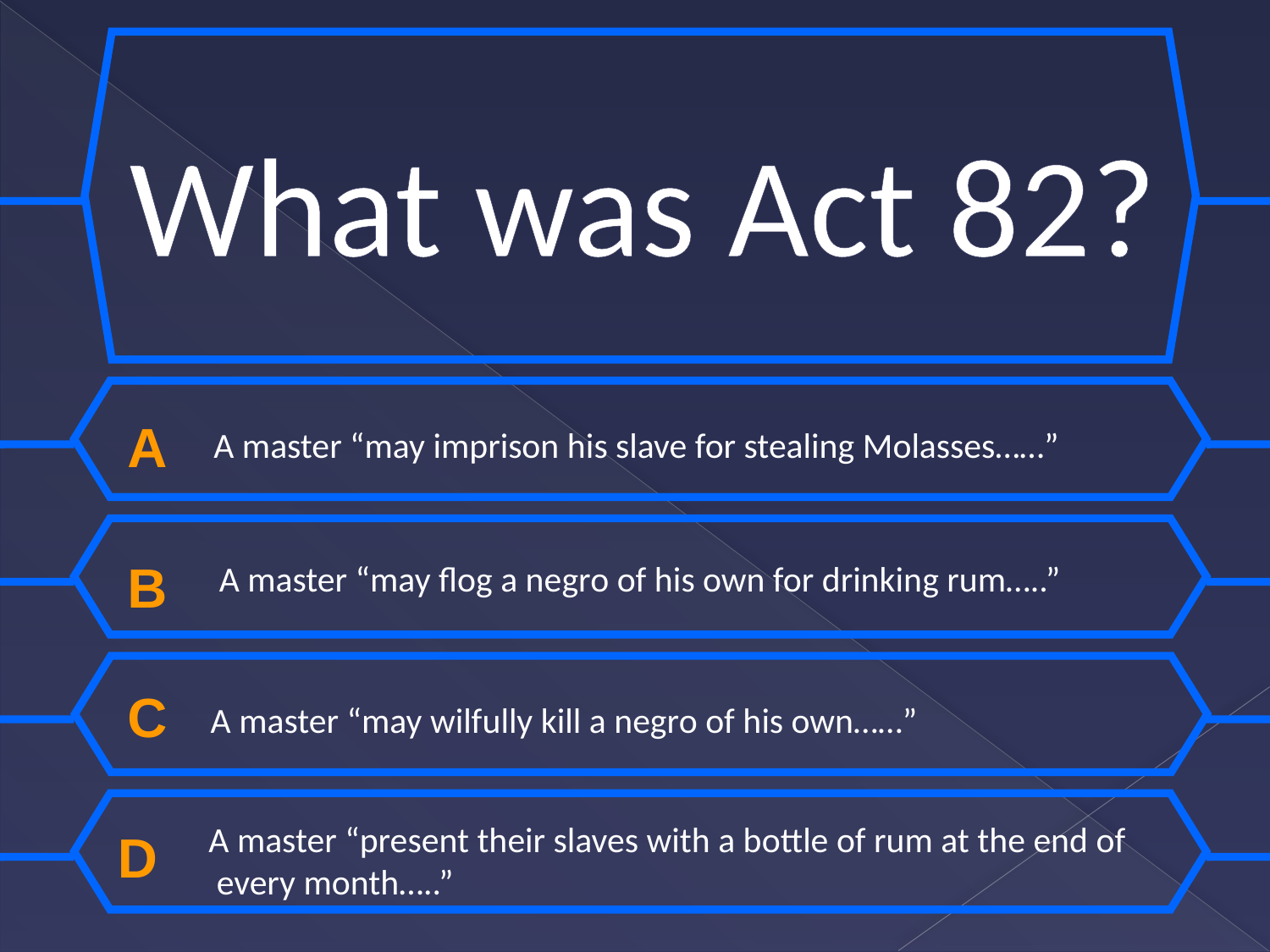

What was Act 82?

A

A master “may imprison his slave for stealing Molasses……”

B

A master “may flog a negro of his own for drinking rum…..”

C

A master “may wilfully kill a negro of his own……”

D

A master “present their slaves with a bottle of rum at the end of
 every month…..”